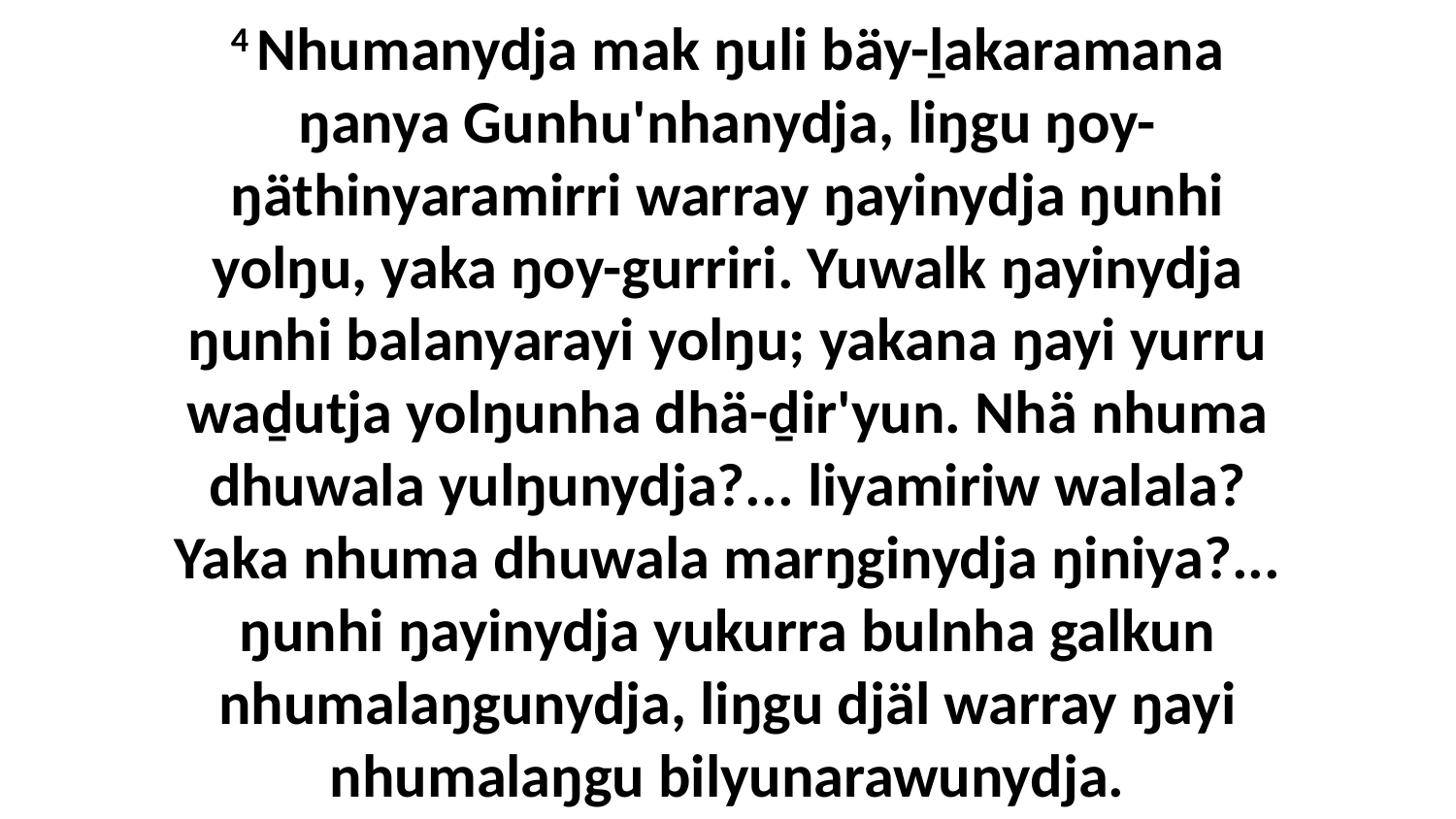

4 Nhumanydja mak ŋuli bäy-ḻakaramana ŋanya Gunhu'nhanydja, liŋgu ŋoy-ŋäthinyaramirri warray ŋayinydja ŋunhi yolŋu, yaka ŋoy-gurriri. Yuwalk ŋayinydja ŋunhi balanyarayi yolŋu; yakana ŋayi yurru waḏutja yolŋunha dhä-ḏir'yun. Nhä nhuma dhuwala yulŋunydja?... liyamiriw walala? Yaka nhuma dhuwala marŋginydja ŋiniya?... ŋunhi ŋayinydja yukurra bulnha galkun nhumalaŋgunydja, liŋgu djäl warray ŋayi nhumalaŋgu bilyunarawunydja.